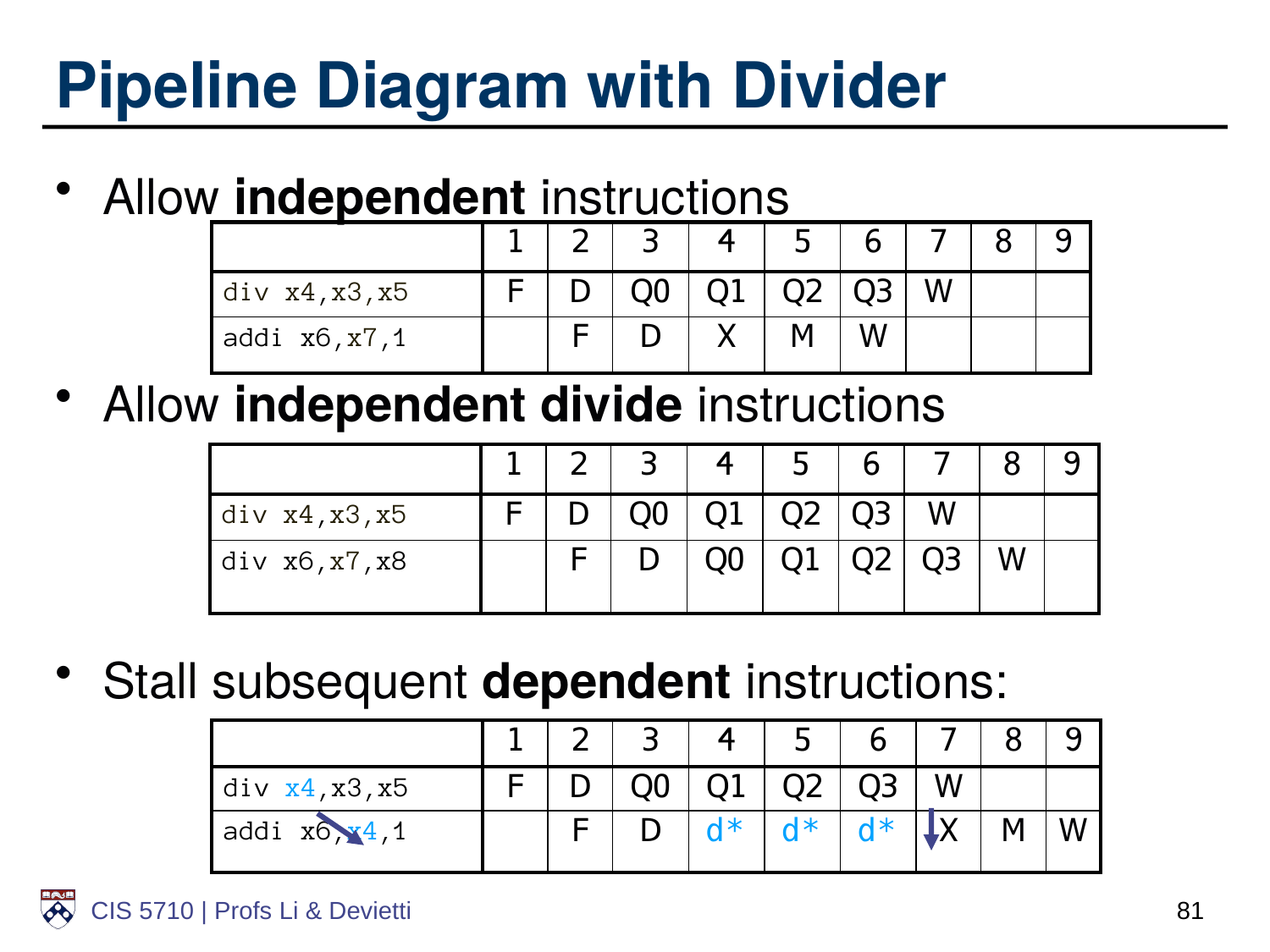

# Pipeline Diagram with Divider
Allow independent instructions

Allow independent divide instructions

Stall subsequent dependent instructions:
|  | 1 | 2 | 3 | 4 | 5 | 6 | 7 | 8 | 9 |
| --- | --- | --- | --- | --- | --- | --- | --- | --- | --- |
| div x4,x3,x5 | F | D | Q0 | Q1 | Q2 | Q3 | W |  |  |
| addi x6,x7,1 |  | F | D | X | M | W |  |  |  |
|  | 1 | 2 | 3 | 4 | 5 | 6 | 7 | 8 | 9 |
| --- | --- | --- | --- | --- | --- | --- | --- | --- | --- |
| div x4,x3,x5 | F | D | Q0 | Q1 | Q2 | Q3 | W |  |  |
| div x6,x7,x8 |  | F | D | Q0 | Q1 | Q2 | Q3 | W |  |
|  | 1 | 2 | 3 | 4 | 5 | 6 | 7 | 8 | 9 |
| --- | --- | --- | --- | --- | --- | --- | --- | --- | --- |
| div x4,x3,x5 | F | D | Q0 | Q1 | Q2 | Q3 | W |  |  |
| addi x6,x4,1 |  | F | D | d\* | d\* | d\* | X | M | W |

81